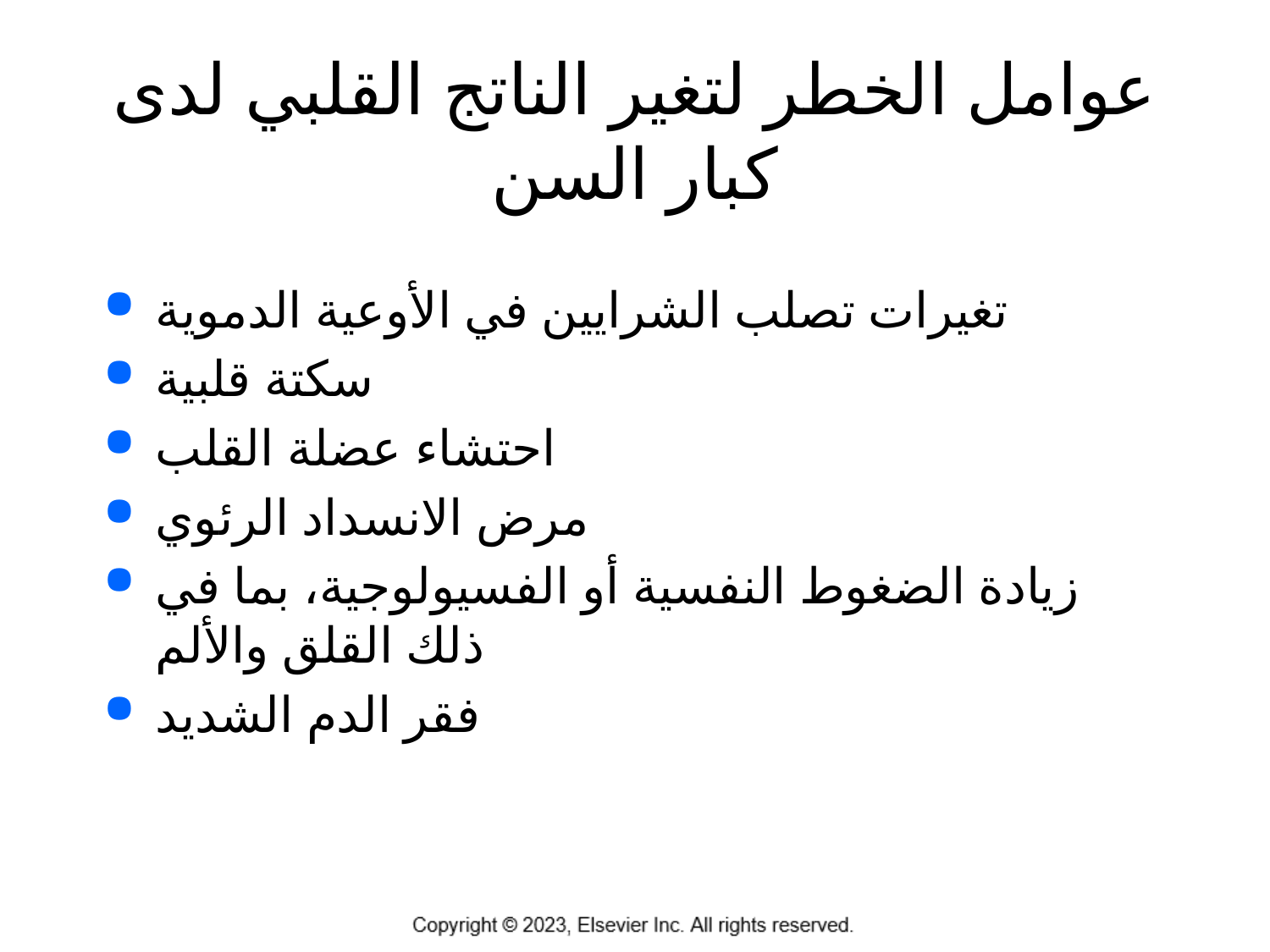

# عوامل الخطر لتغير الناتج القلبي لدى كبار السن
تغيرات تصلب الشرايين في الأوعية الدموية
سكتة قلبية
احتشاء عضلة القلب
مرض الانسداد الرئوي
زيادة الضغوط النفسية أو الفسيولوجية، بما في ذلك القلق والألم
فقر الدم الشديد